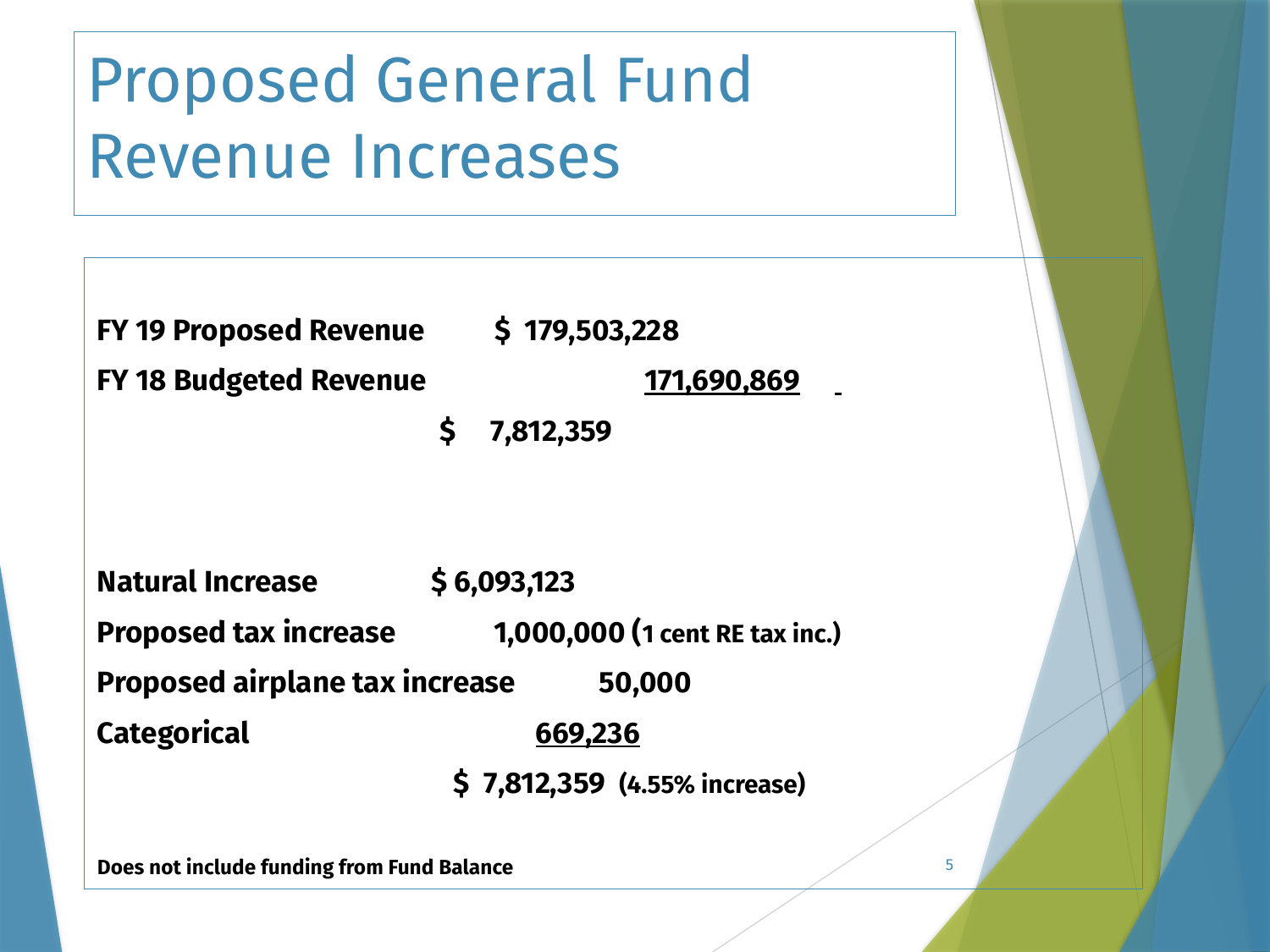

# Proposed General Fund Revenue Increases

FY 19 Proposed Revenue          $  179,503,228
FY 18 Budgeted Revenue	 	  171,690,869
                                                 $     7,812,359

Natural Increase 				  $ 6,093,123
Proposed tax increase 		           1,000,000 (1 cent RE tax inc.)
Proposed airplane tax increase            50,000
Categorical                                         669,236
                                                   $  7,812,359  (4.55% increase)

Does not include funding from Fund Balance
5